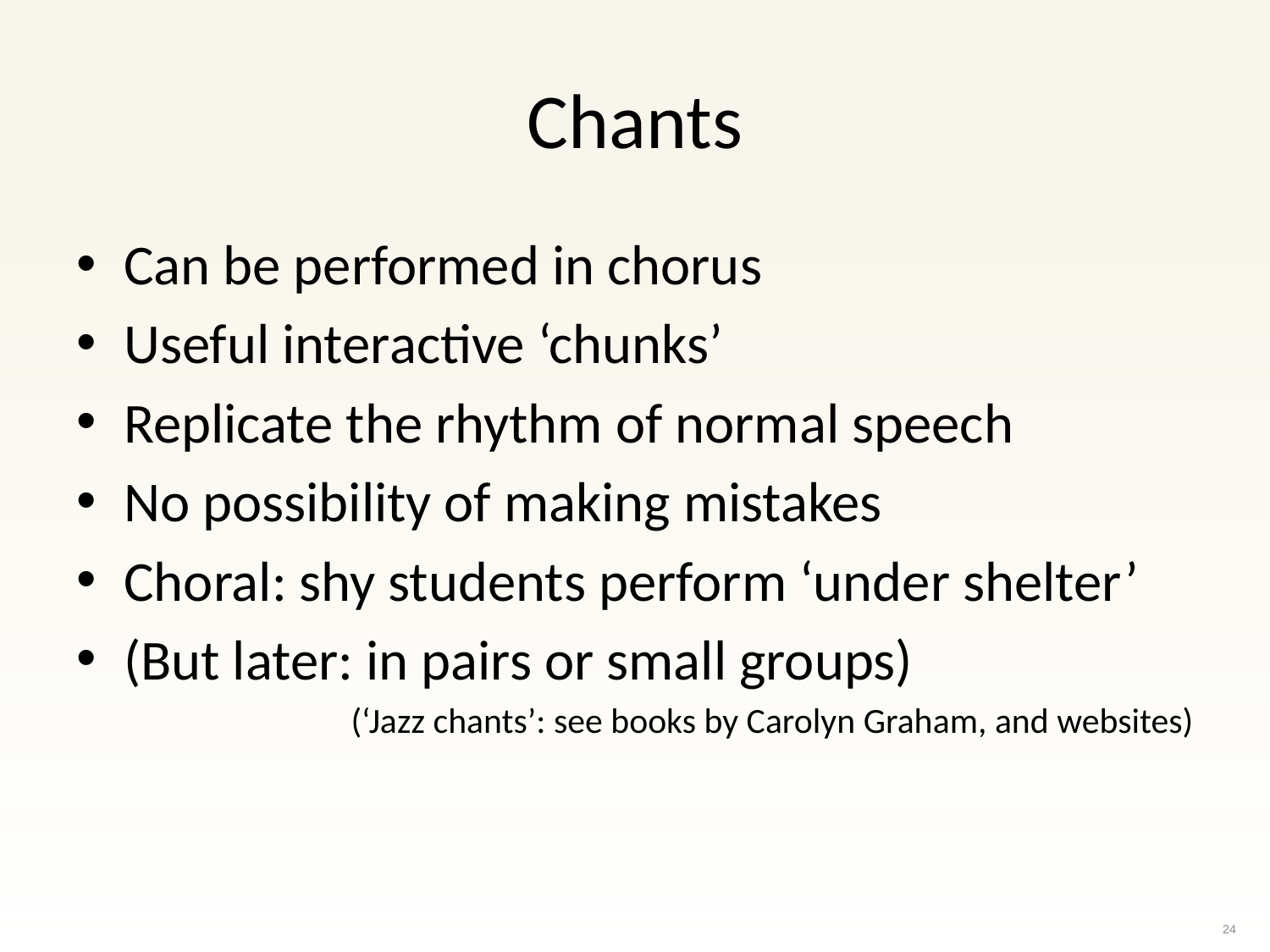

# Chants
Can be performed in chorus
Useful interactive ‘chunks’
Replicate the rhythm of normal speech
No possibility of making mistakes
Choral: shy students perform ‘under shelter’
(But later: in pairs or small groups)
(‘Jazz chants’: see books by Carolyn Graham, and websites)

24